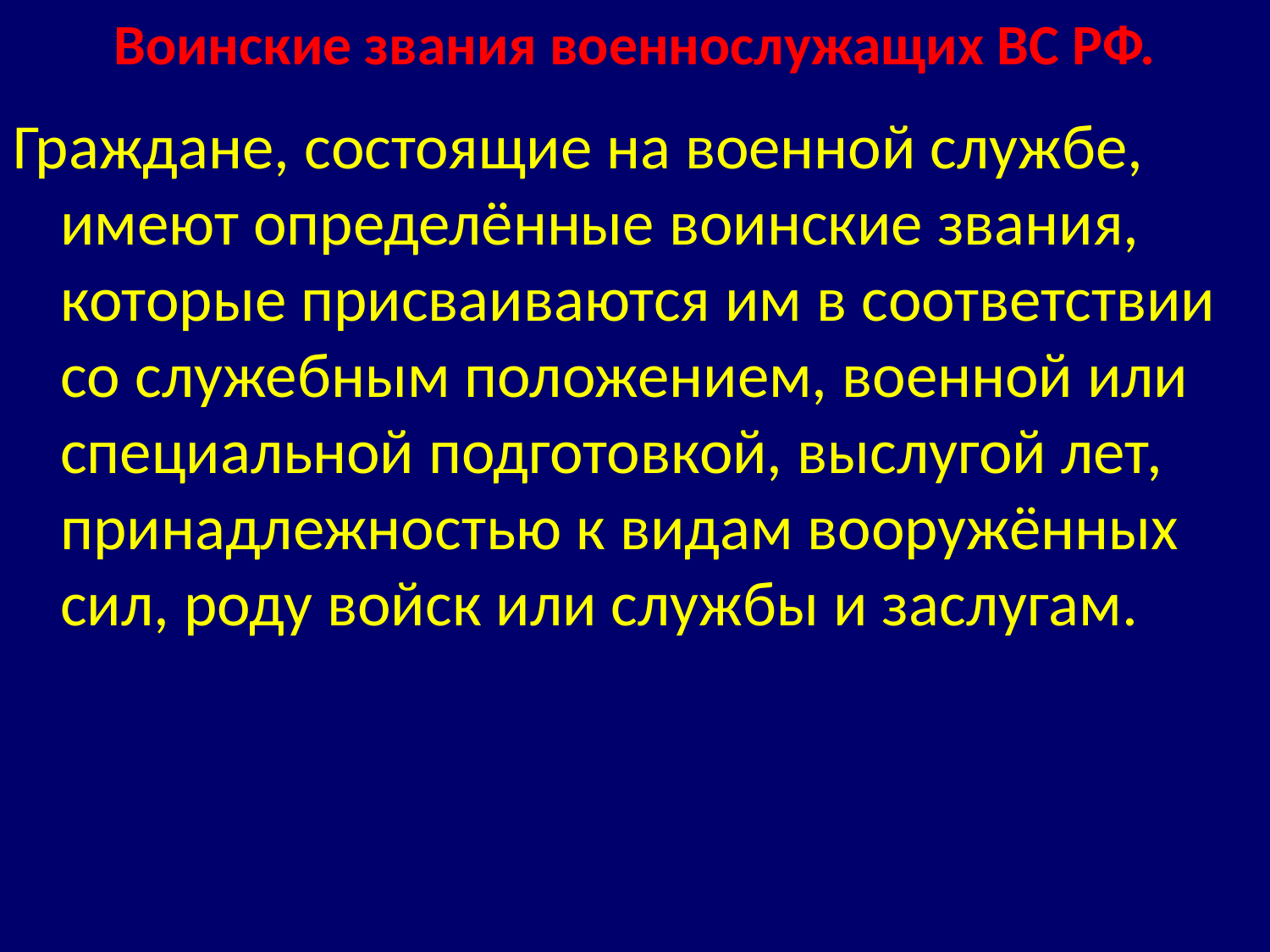

# Воинские звания военнослужащих ВС РФ.
Граждане, состоящие на военной службе, имеют определённые воинские звания, которые присваиваются им в соответствии со служебным положением, военной или специальной подготовкой, выслугой лет, принадлежностью к видам вооружённых сил, роду войск или службы и заслугам.